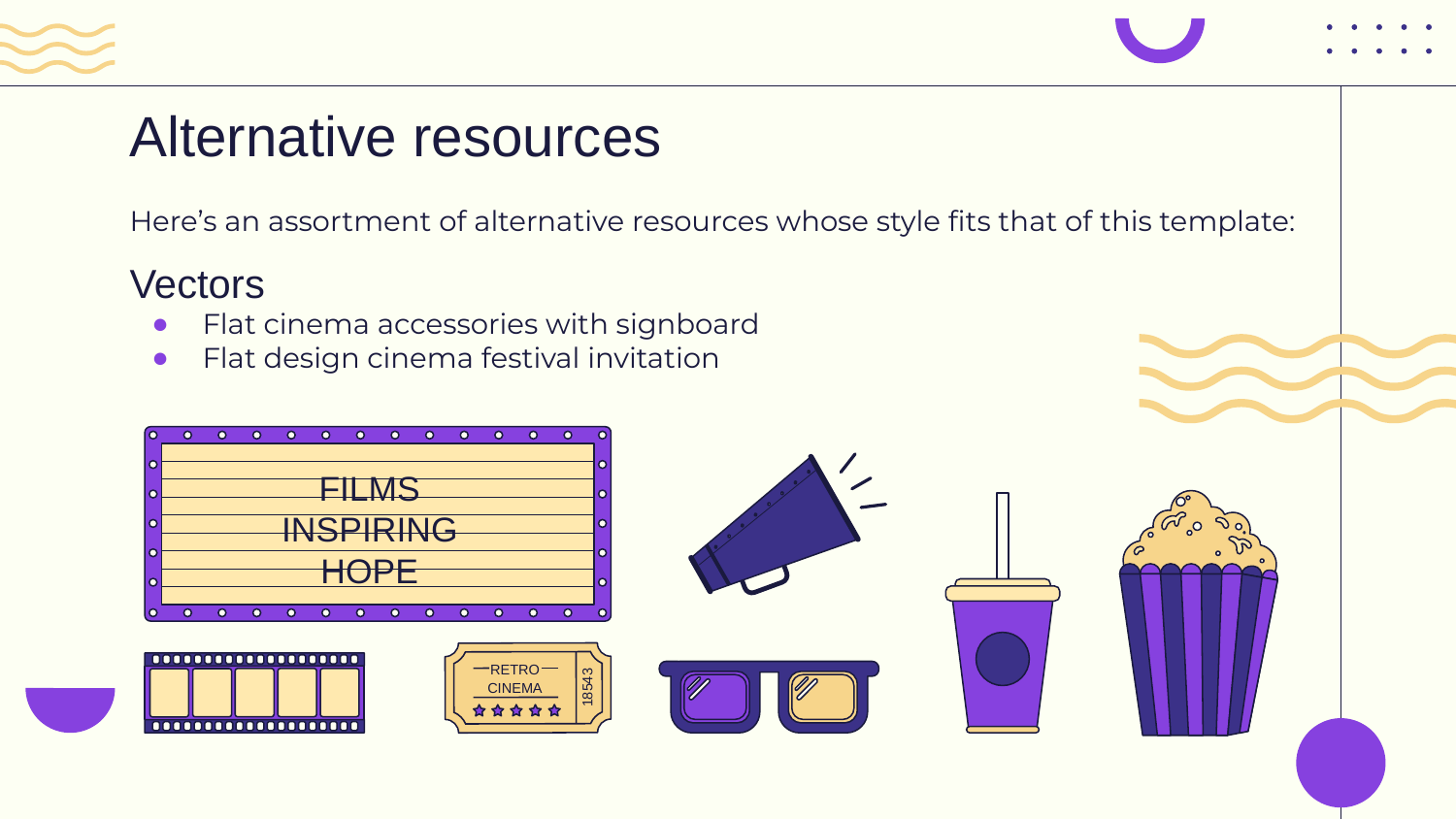

# Alternative resources
Here’s an assortment of alternative resources whose style fits that of this template:
Vectors
Flat cinema accessories with signboard
Flat design cinema festival invitation

FILMS INSPIRING HOPE

RETRO CINEMA
18543